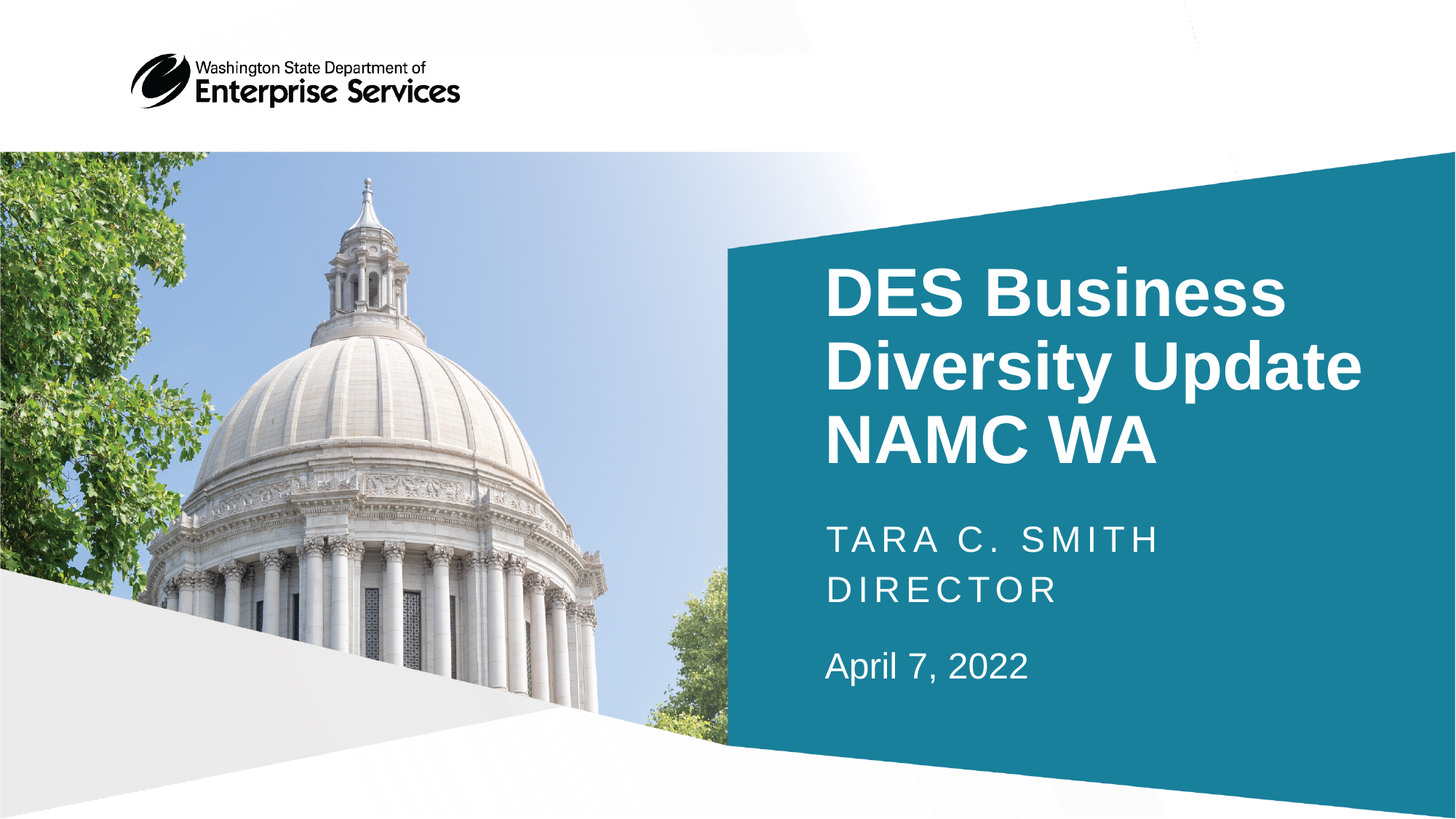

DES Business Diversity Update
NAMC WA
Tara c. smith
director
April 7, 2022